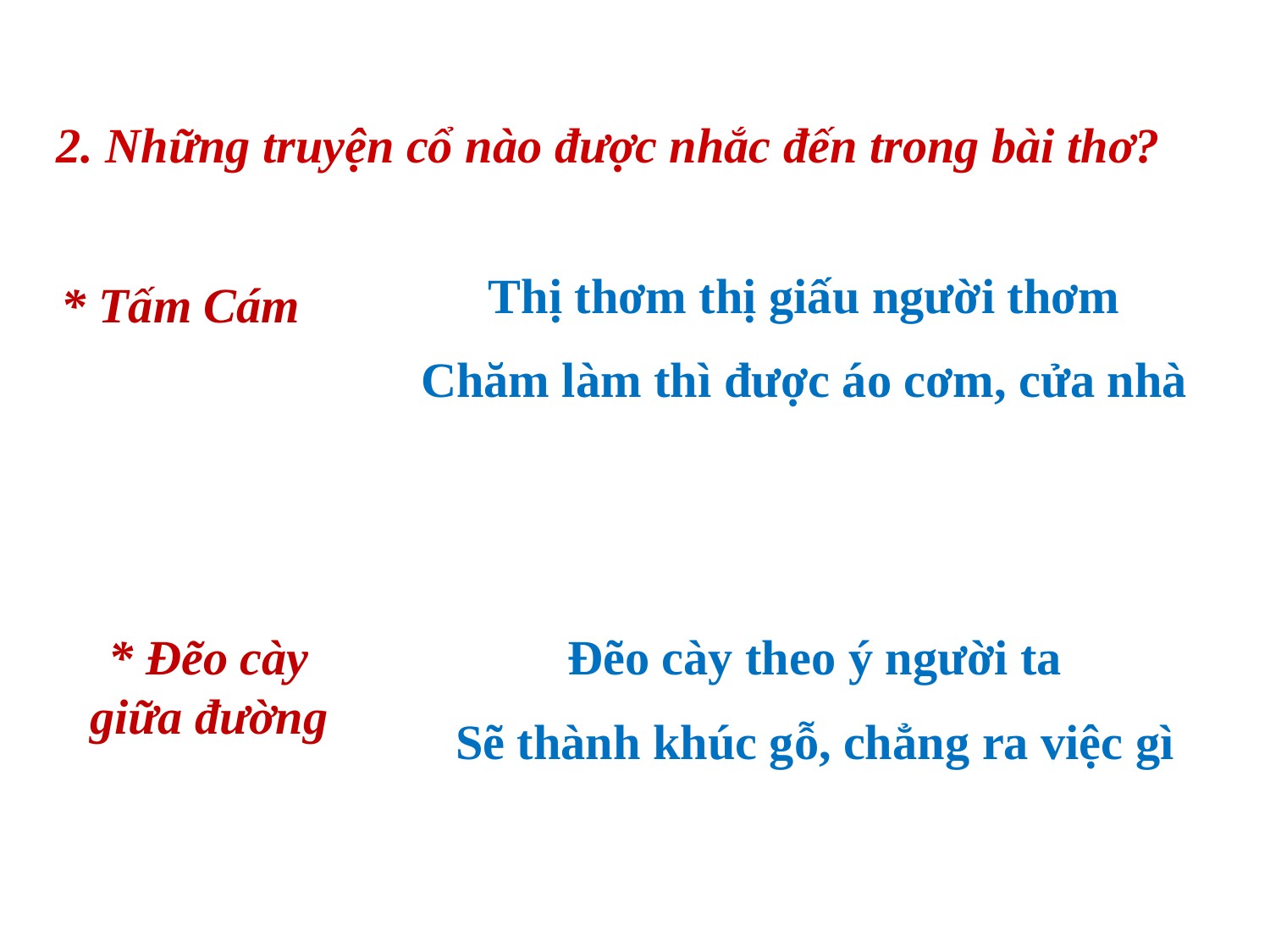

2. Những truyện cổ nào được nhắc đến trong bài thơ?
Thị thơm thị giấu người thơm
Chăm làm thì được áo cơm, cửa nhà
  * Tấm Cám

* Đẽo cày  giữa đường
Đẽo cày theo ý người ta
Sẽ thành khúc gỗ, chẳng ra việc gì